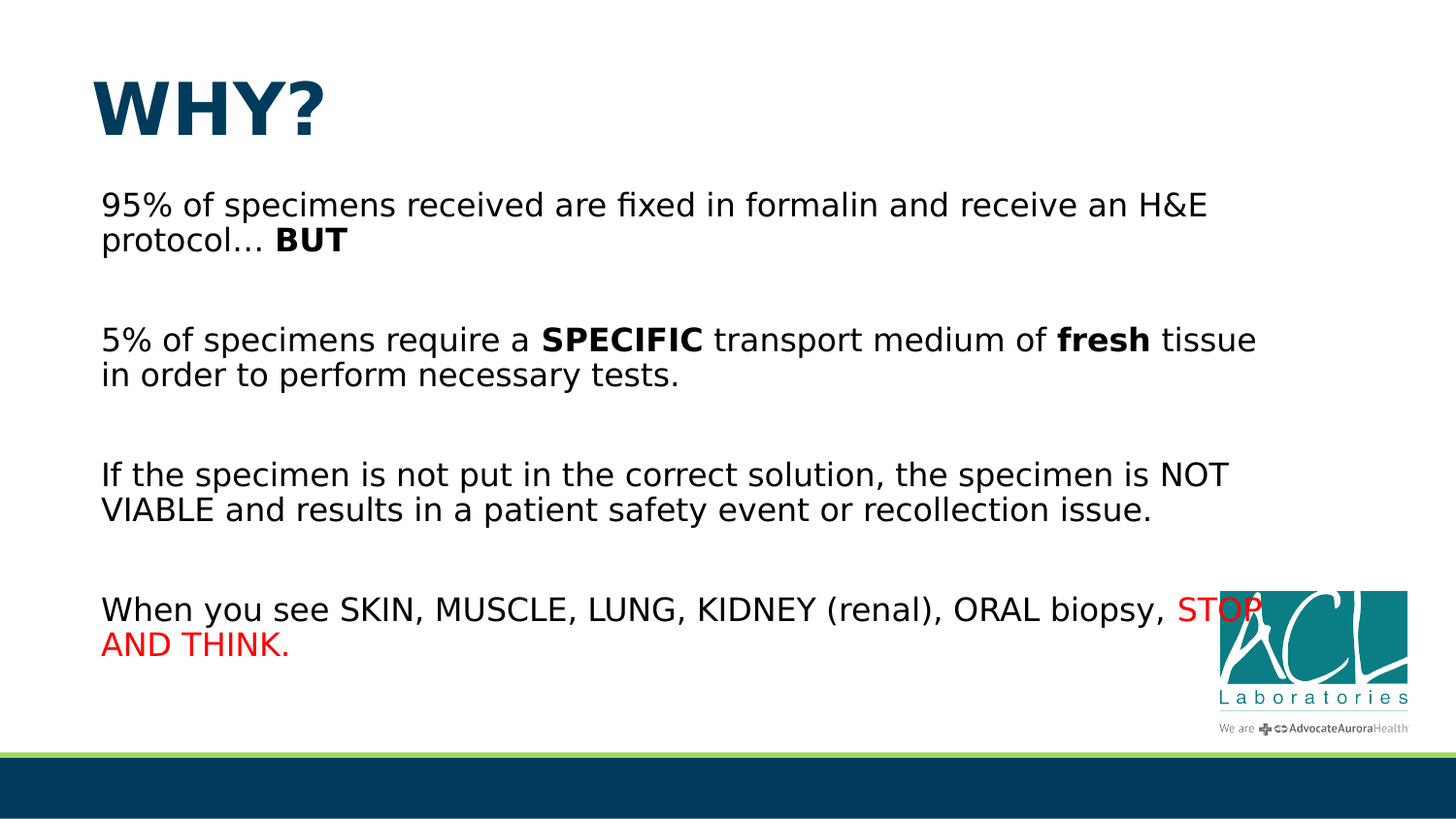

# WHY?
95% of specimens received are fixed in formalin and receive an H&E protocol… BUT

5% of specimens require a SPECIFIC transport medium of fresh tissue in order to perform necessary tests.

If the specimen is not put in the correct solution, the specimen is NOT VIABLE and results in a patient safety event or recollection issue.

When you see SKIN, MUSCLE, LUNG, KIDNEY (renal), ORAL biopsy, STOP AND THINK.